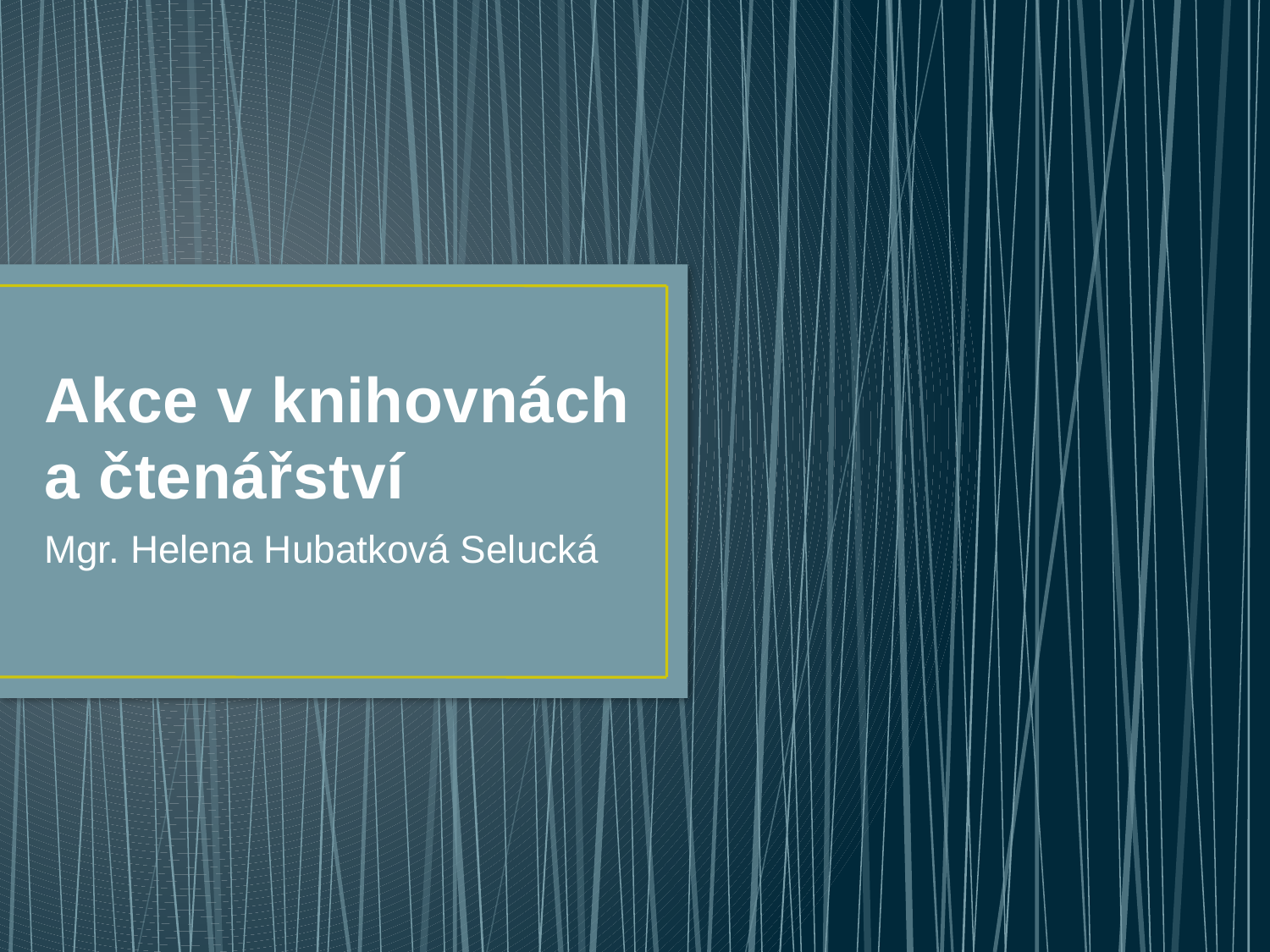

# Akce v knihovnách a čtenářství
Mgr. Helena Hubatková Selucká